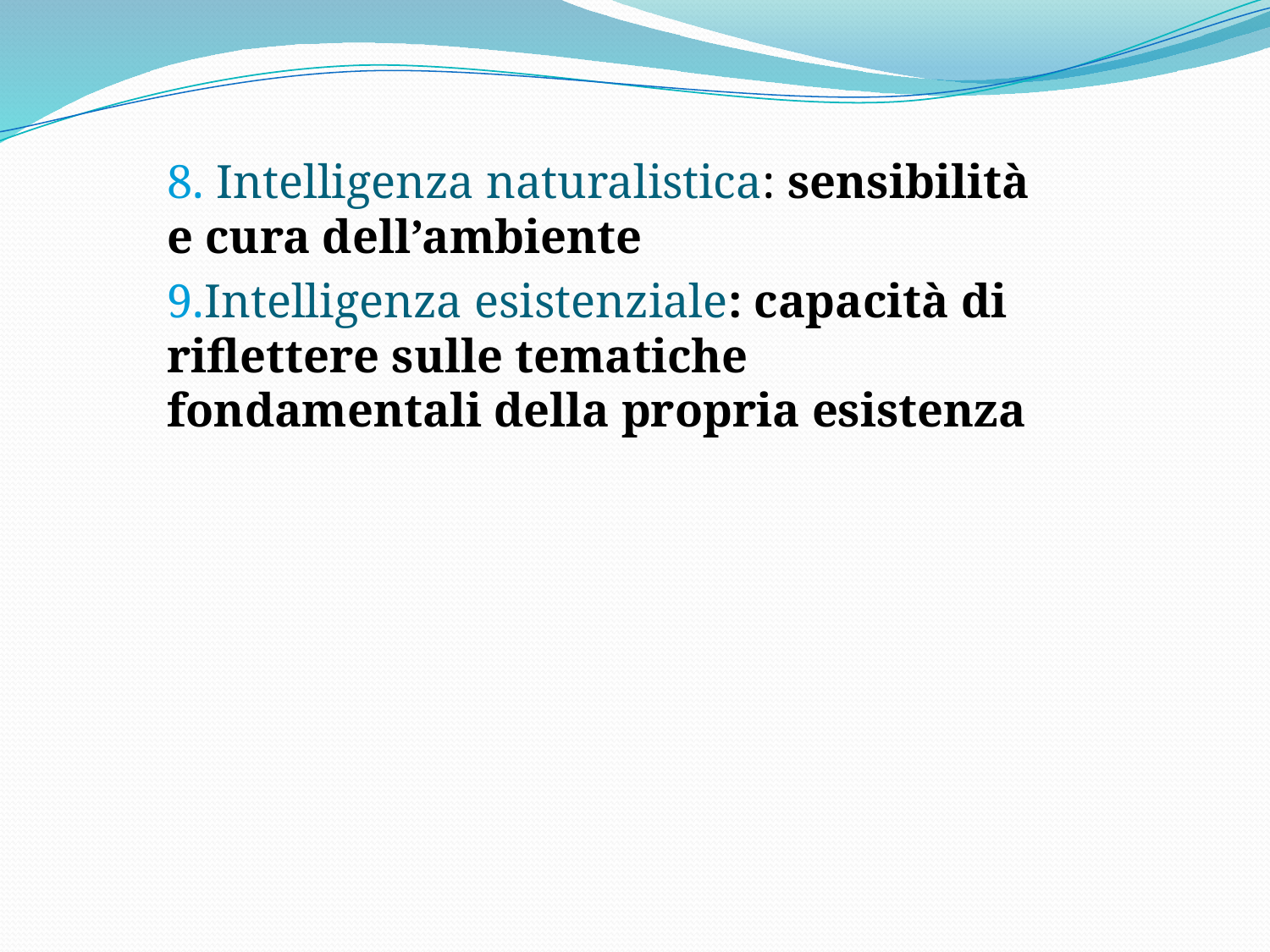

8. Intelligenza naturalistica: sensibilità e cura dell’ambiente
9.Intelligenza esistenziale: capacità di riflettere sulle tematiche fondamentali della propria esistenza